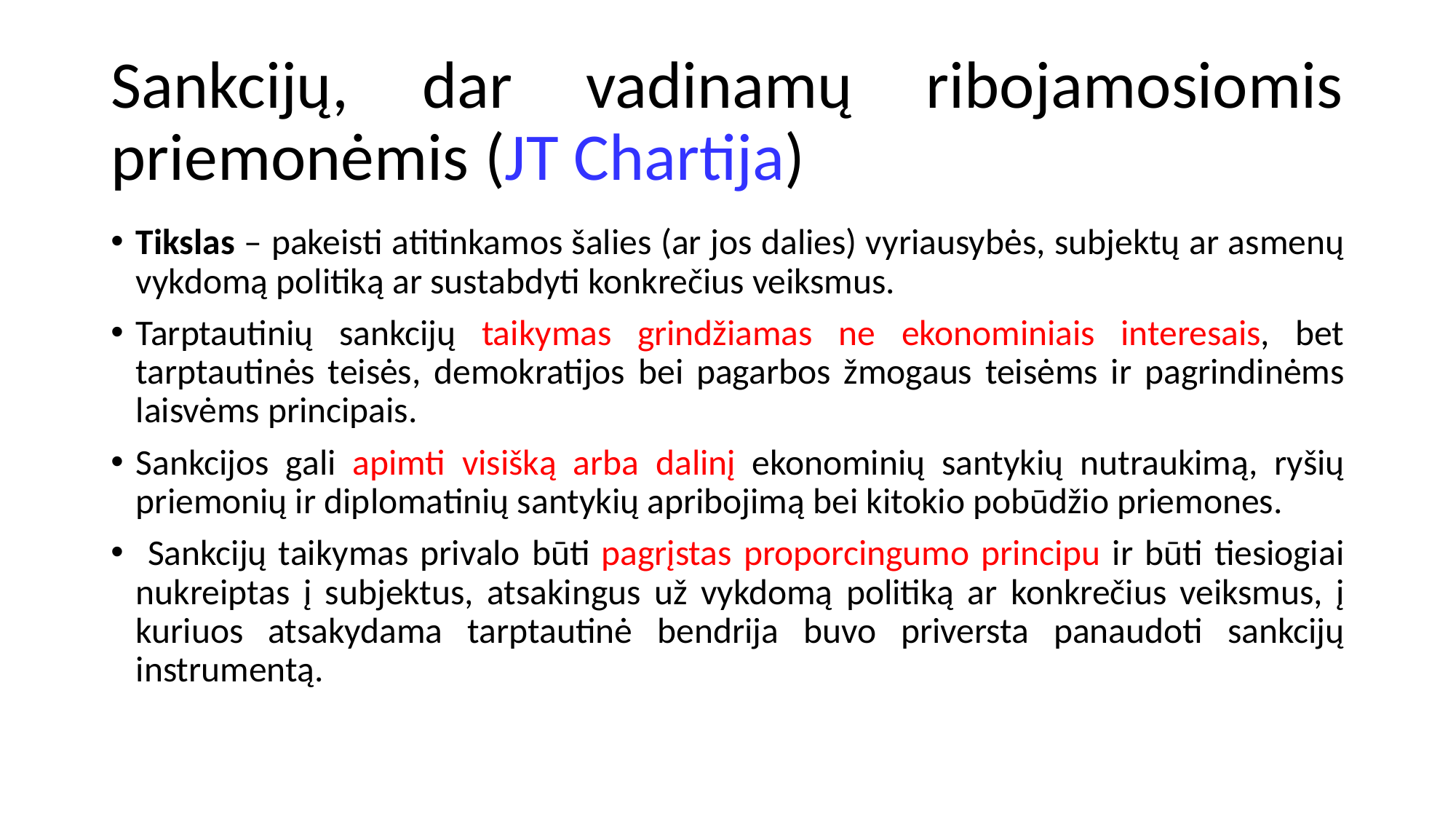

# Sankcijų, dar vadinamų ribojamosiomis priemonėmis (JT Chartija)
Tikslas – pakeisti atitinkamos šalies (ar jos dalies) vyriausybės, subjektų ar asmenų vykdomą politiką ar sustabdyti konkrečius veiksmus.
Tarptautinių sankcijų taikymas grindžiamas ne ekonominiais interesais, bet tarptautinės teisės, demokratijos bei pagarbos žmogaus teisėms ir pagrindinėms laisvėms principais.
Sankcijos gali apimti visišką arba dalinį ekonominių santykių nutraukimą, ryšių priemonių ir diplomatinių santykių apribojimą bei kitokio pobūdžio priemones.
 Sankcijų taikymas privalo būti pagrįstas proporcingumo principu ir būti tiesiogiai nukreiptas į subjektus, atsakingus už vykdomą politiką ar konkrečius veiksmus, į kuriuos atsakydama tarptautinė bendrija buvo priversta panaudoti sankcijų instrumentą.